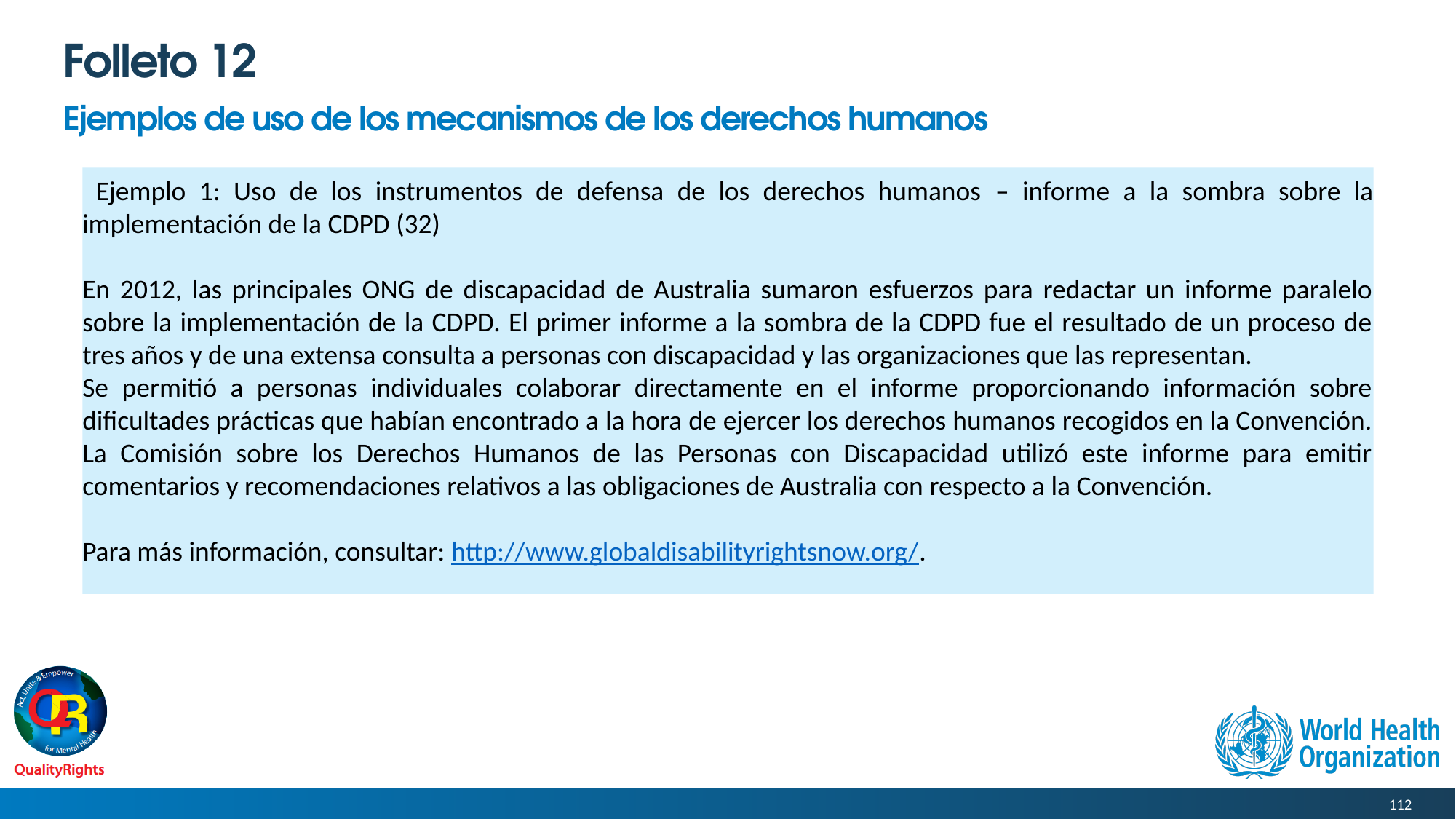

# Folleto 12
Ejemplos de uso de los mecanismos de los derechos humanos
 Ejemplo 1: Uso de los instrumentos de defensa de los derechos humanos – informe a la sombra sobre la implementación de la CDPD (32)

En 2012, las principales ONG de discapacidad de Australia sumaron esfuerzos para redactar un informe paralelo sobre la implementación de la CDPD. El primer informe a la sombra de la CDPD fue el resultado de un proceso de tres años y de una extensa consulta a personas con discapacidad y las organizaciones que las representan.
Se permitió a personas individuales colaborar directamente en el informe proporcionando información sobre dificultades prácticas que habían encontrado a la hora de ejercer los derechos humanos recogidos en la Convención. La Comisión sobre los Derechos Humanos de las Personas con Discapacidad utilizó este informe para emitir comentarios y recomendaciones relativos a las obligaciones de Australia con respecto a la Convención.

Para más información, consultar: http://www.globaldisabilityrightsnow.org/.